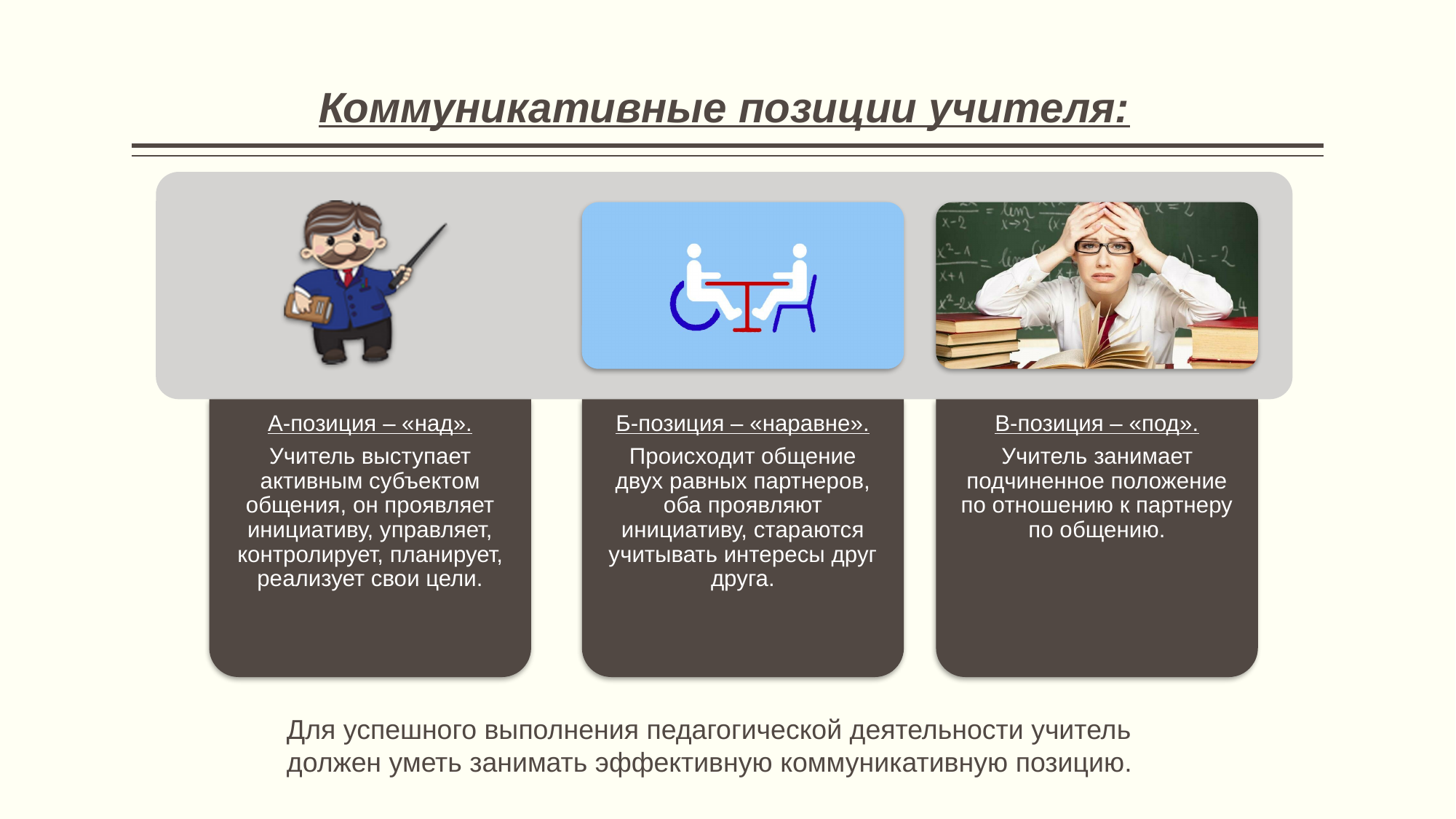

Коммуникативные позиции учителя:
А-позиция – «над».
Учитель выступает активным субъектом общения, он проявляет инициативу, управляет, контролирует, планирует, реализует свои цели.
Б-позиция – «наравне».
Происходит общение двух равных партнеров, оба проявляют инициативу, стараются учитывать интересы друг друга.
В-позиция – «под».
Учитель занимает подчиненное положение по отношению к партнеру по общению.
Для успешного выполнения педагогической деятельности учитель должен уметь занимать эффективную коммуникативную позицию.